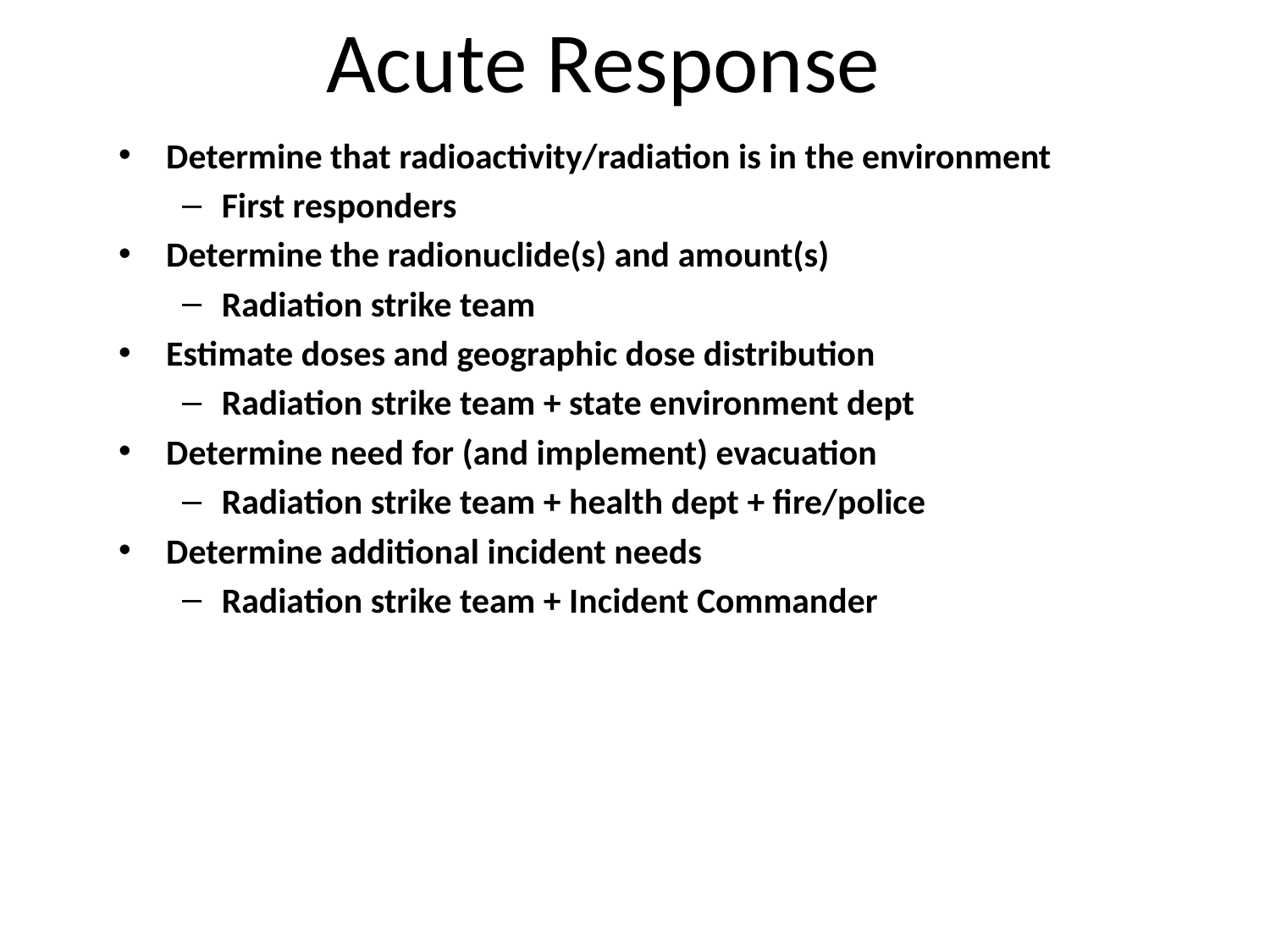

# Acute Response
Determine that radioactivity/radiation is in the environment
First responders
Determine the radionuclide(s) and amount(s)
Radiation strike team
Estimate doses and geographic dose distribution
Radiation strike team + state environment dept
Determine need for (and implement) evacuation
Radiation strike team + health dept + fire/police
Determine additional incident needs
Radiation strike team + Incident Commander